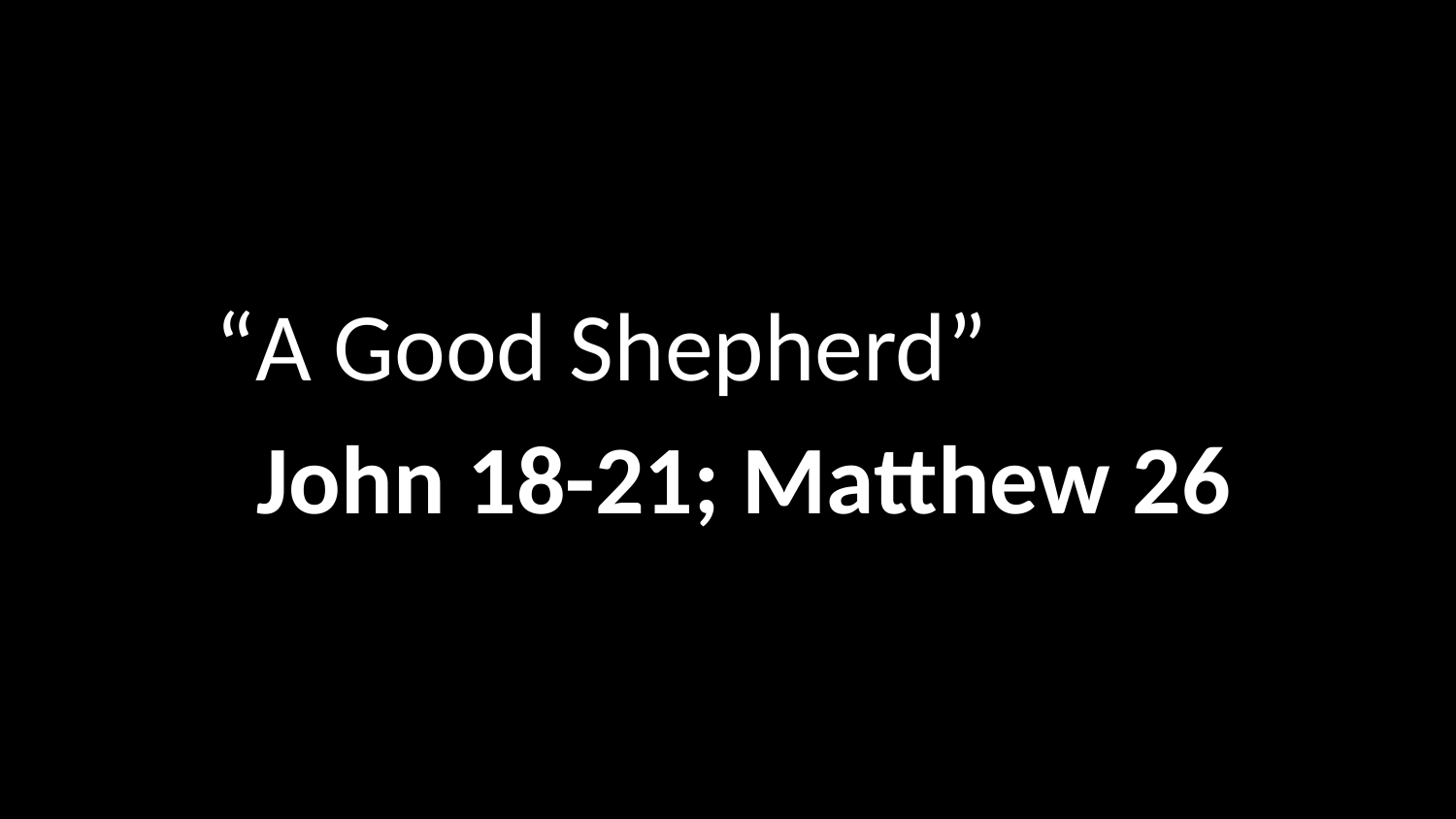

# “A Good Shepherd”
John 18-21; Matthew 26